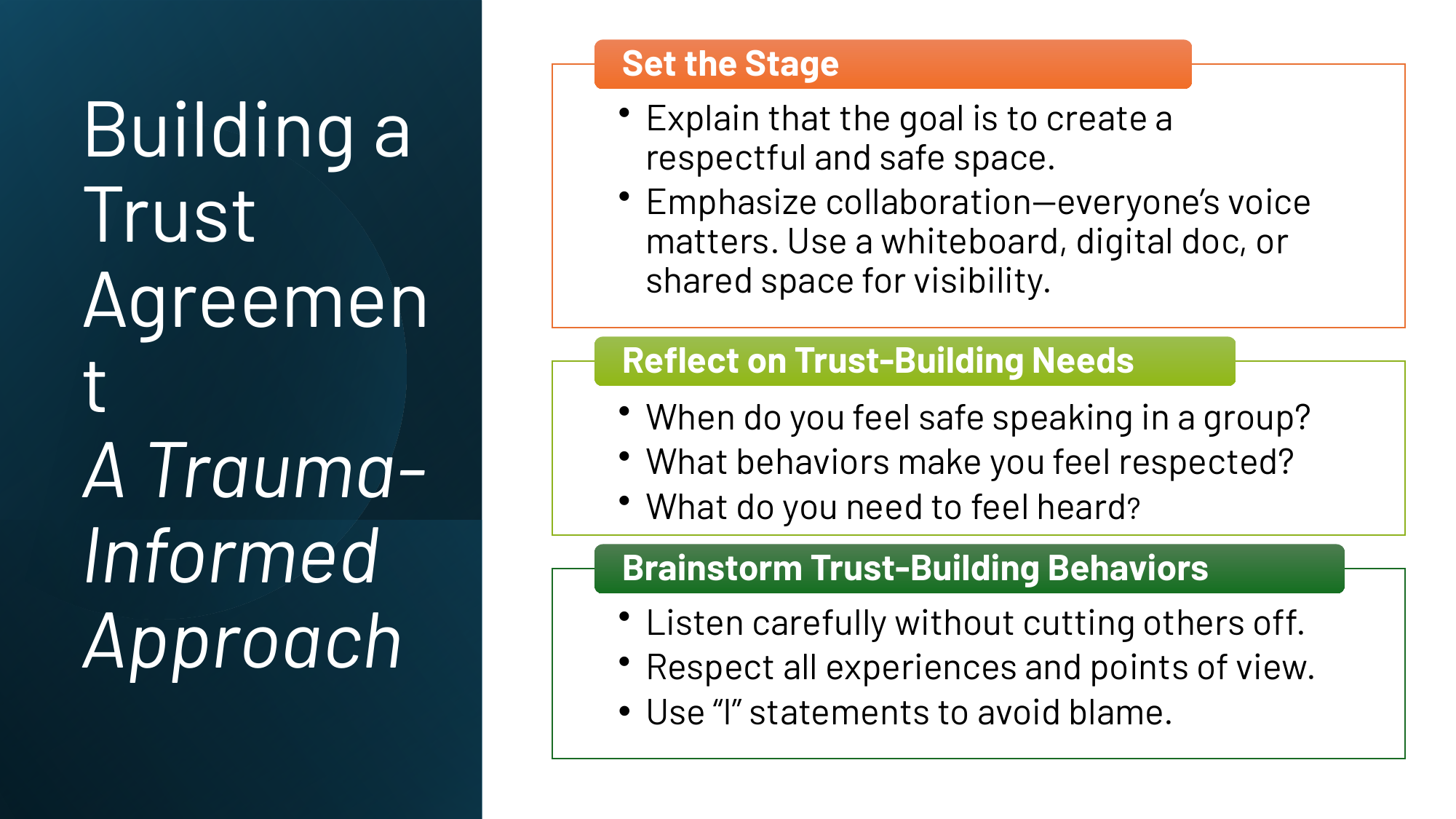

Explain that the goal is to create a respectful and safe space.
Emphasize collaboration—everyone’s voice matters. Use a whiteboard, digital doc, or shared space for visibility.
Set the Stage

When do you feel safe speaking in a group?
What behaviors make you feel respected?
What do you need to feel heard?
Reflect on Trust-Building Needs
Listen carefully without cutting others off.
Respect all experiences and points of view.
Use “I” statements to avoid blame.
Brainstorm Trust-Building Behaviors

# Building a Trust Agreement A Trauma-Informed Approach